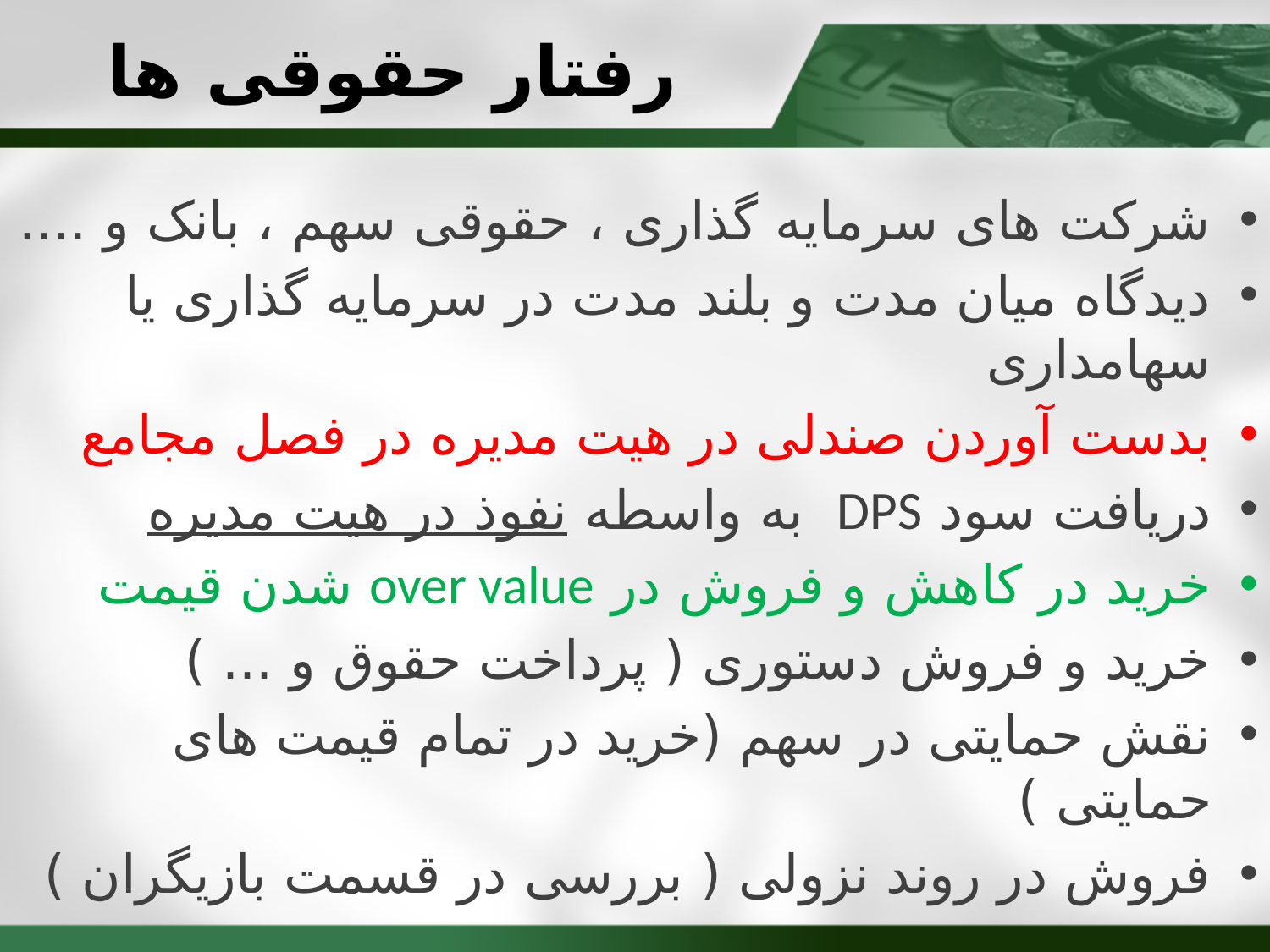

# رفتار حقوقی ها
شرکت های سرمایه گذاری ، حقوقی سهم ، بانک و ....
دیدگاه میان مدت و بلند مدت در سرمایه گذاری یا سهامداری
بدست آوردن صندلی در هیت مدیره در فصل مجامع
دریافت سود DPS  به واسطه نفوذ در هیت مدیره
خرید در کاهش و فروش در over value شدن قیمت
خرید و فروش دستوری ( پرداخت حقوق و ... )
نقش حمایتی در سهم (خرید در تمام قیمت های حمایتی )
فروش در روند نزولی ( بررسی در قسمت بازیگران )